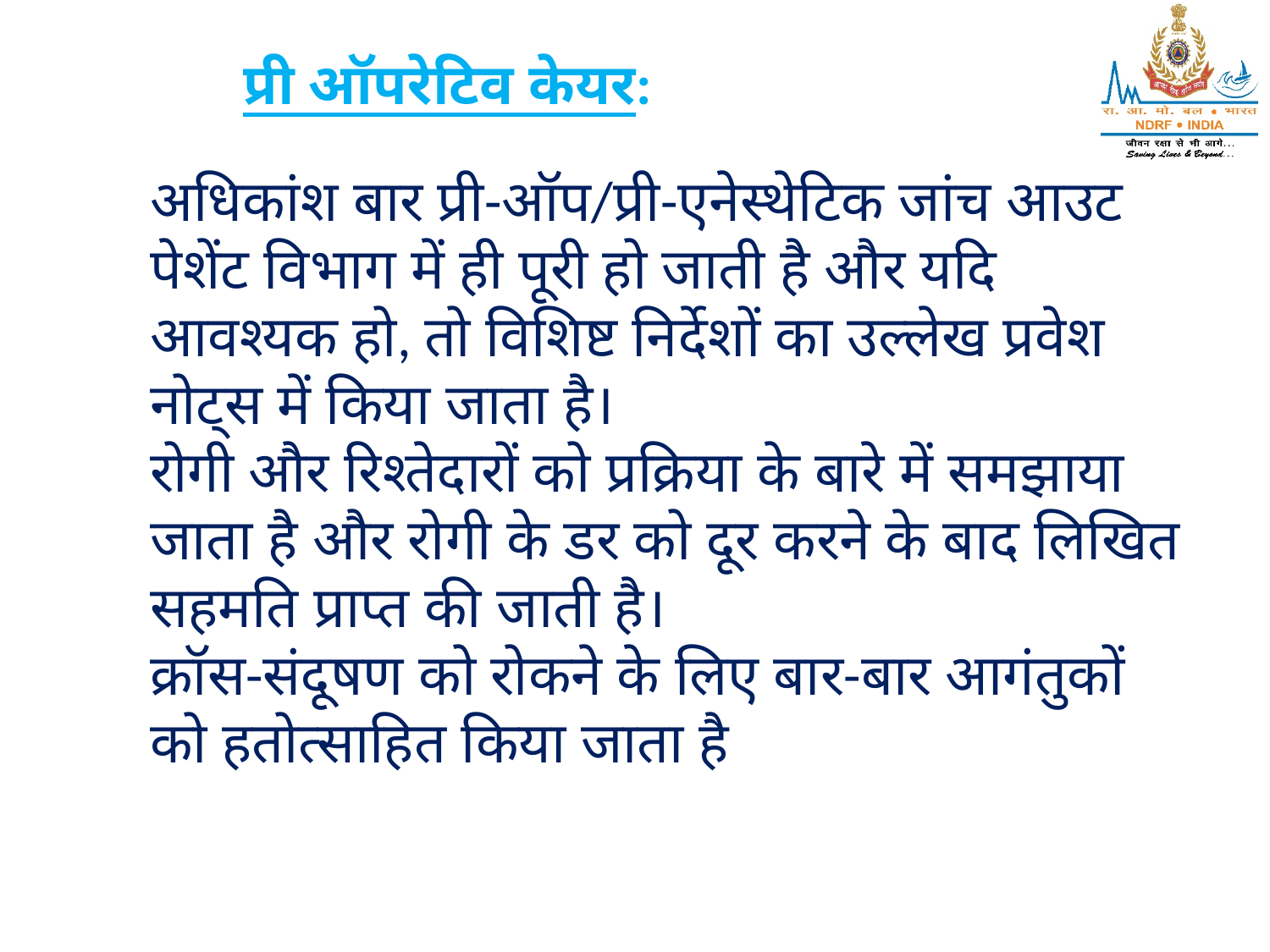

प्री ऑपरेटिव केयर:
अधिकांश बार प्री-ऑप/प्री-एनेस्थेटिक जांच आउट पेशेंट विभाग में ही पूरी हो जाती है और यदि आवश्यक हो, तो विशिष्ट निर्देशों का उल्लेख प्रवेश नोट्स में किया जाता है।
रोगी और रिश्तेदारों को प्रक्रिया के बारे में समझाया जाता है और रोगी के डर को दूर करने के बाद लिखित सहमति प्राप्त की जाती है।
क्रॉस-संदूषण को रोकने के लिए बार-बार आगंतुकों को हतोत्साहित किया जाता है